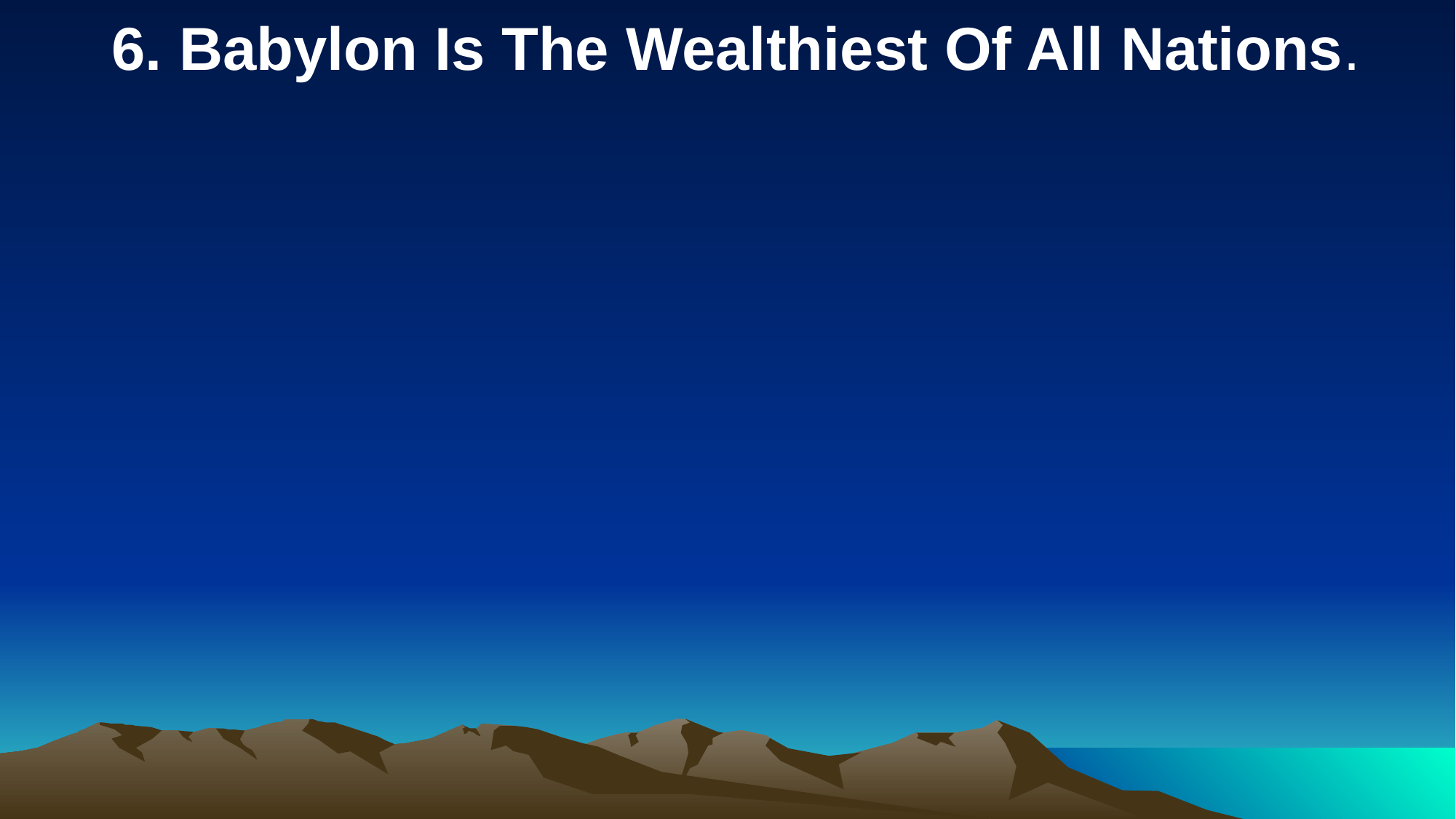

6. Babylon Is The Wealthiest Of All Nations.